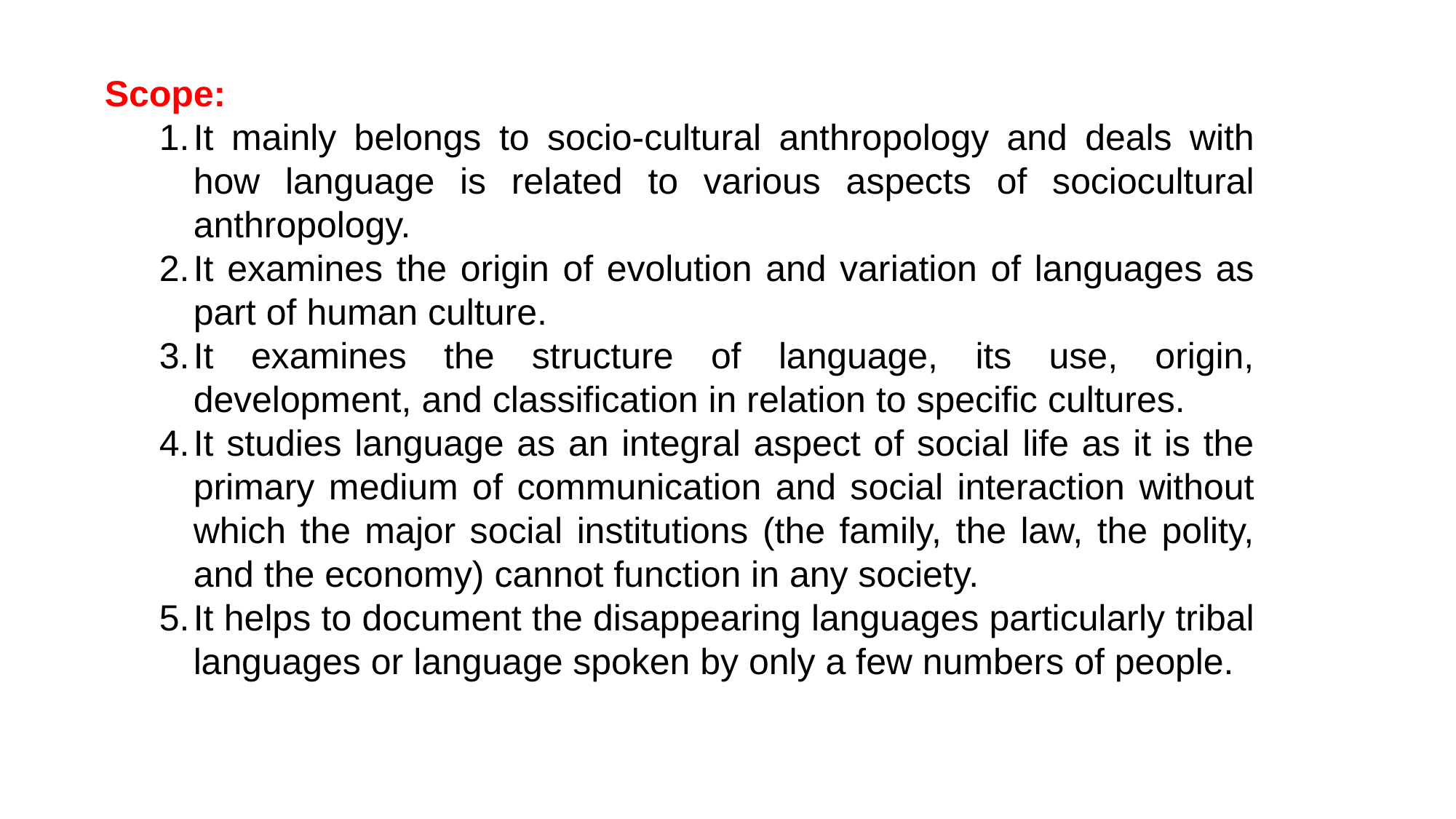

Scope:
It mainly belongs to socio-cultural anthropology and deals with how language is related to various aspects of sociocultural anthropology.
It examines the origin of evolution and variation of languages as part of human culture.
It examines the structure of language, its use, origin, development, and classification in relation to specific cultures.
It studies language as an integral aspect of social life as it is the primary medium of communication and social interaction without which the major social institutions (the family, the law, the polity, and the economy) cannot function in any society.
It helps to document the disappearing languages particularly tribal languages or language spoken by only a few numbers of people.